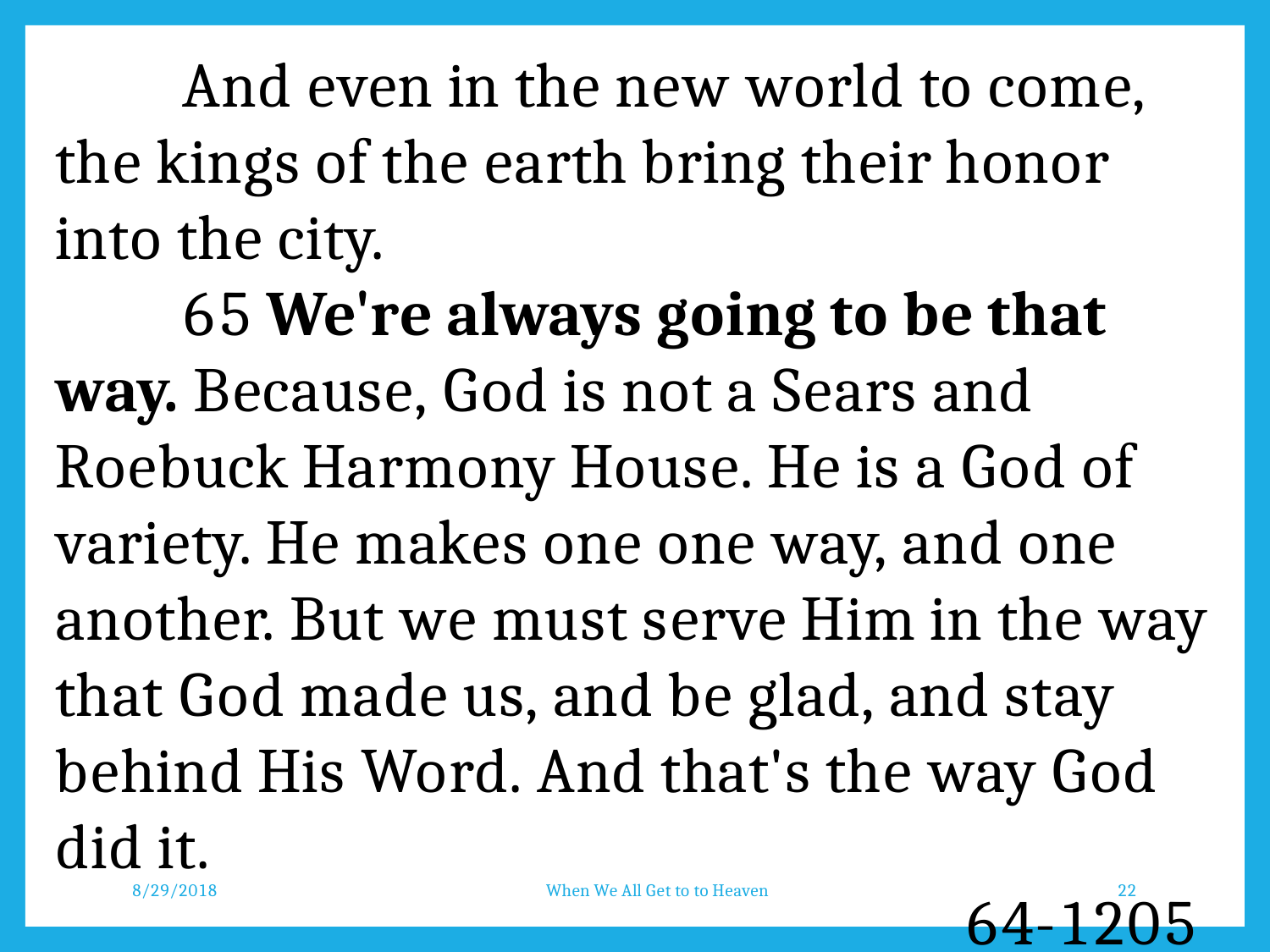

And even in the new world to come, the kings of the earth bring their honor into the city.
	65 We're always going to be that way. Because, God is not a Sears and Roebuck Harmony House. He is a God of variety. He makes one one way, and one another. But we must serve Him in the way that God made us, and be glad, and stay behind His Word. And that's the way God did it.
64-1205
8/29/2018
When We All Get to to Heaven
22